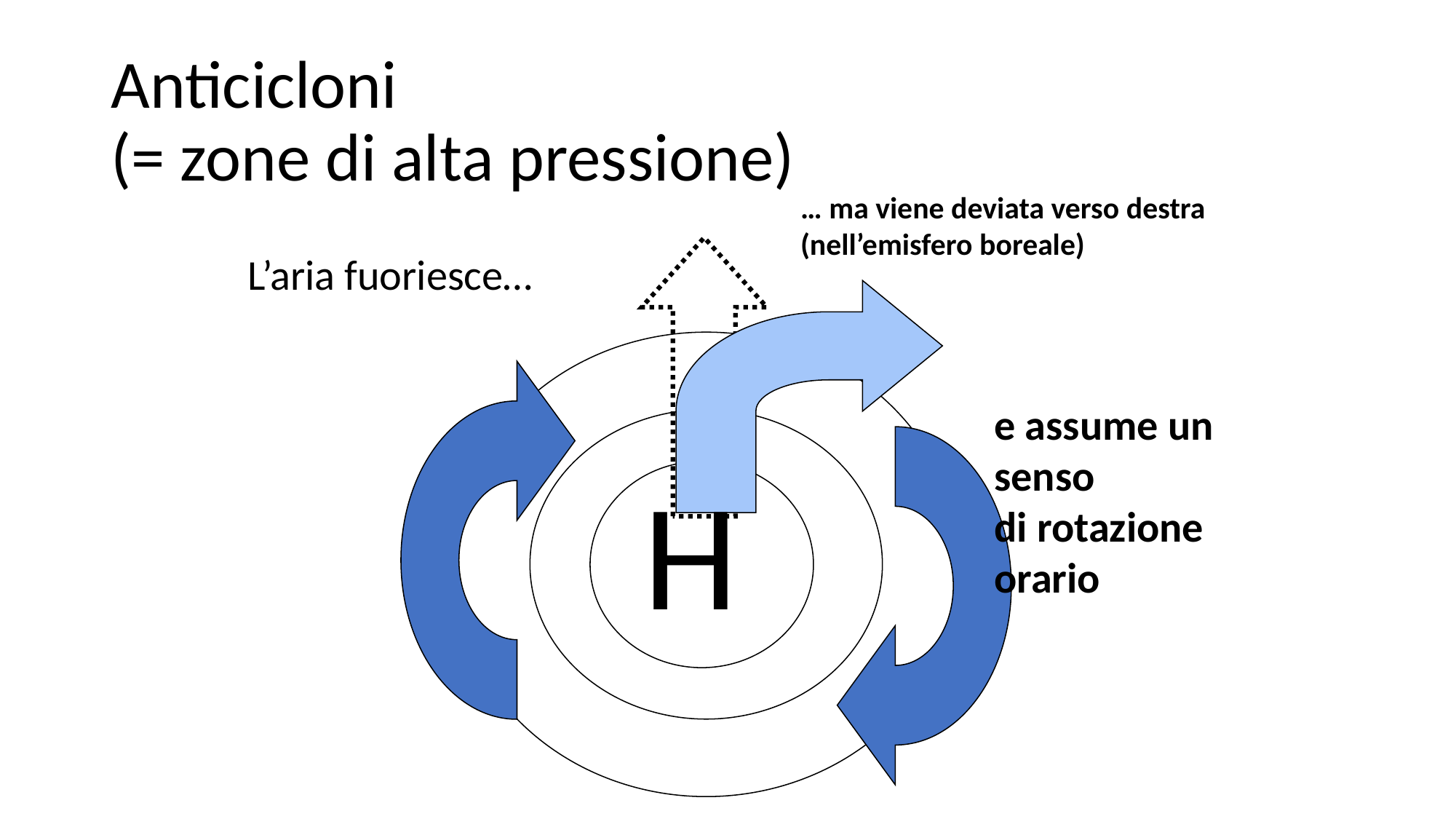

# Anticicloni (= zone di alta pressione)
… ma viene deviata verso destra
(nell’emisfero boreale)
L’aria fuoriesce…

e assume un
senso
di rotazione
orario

H